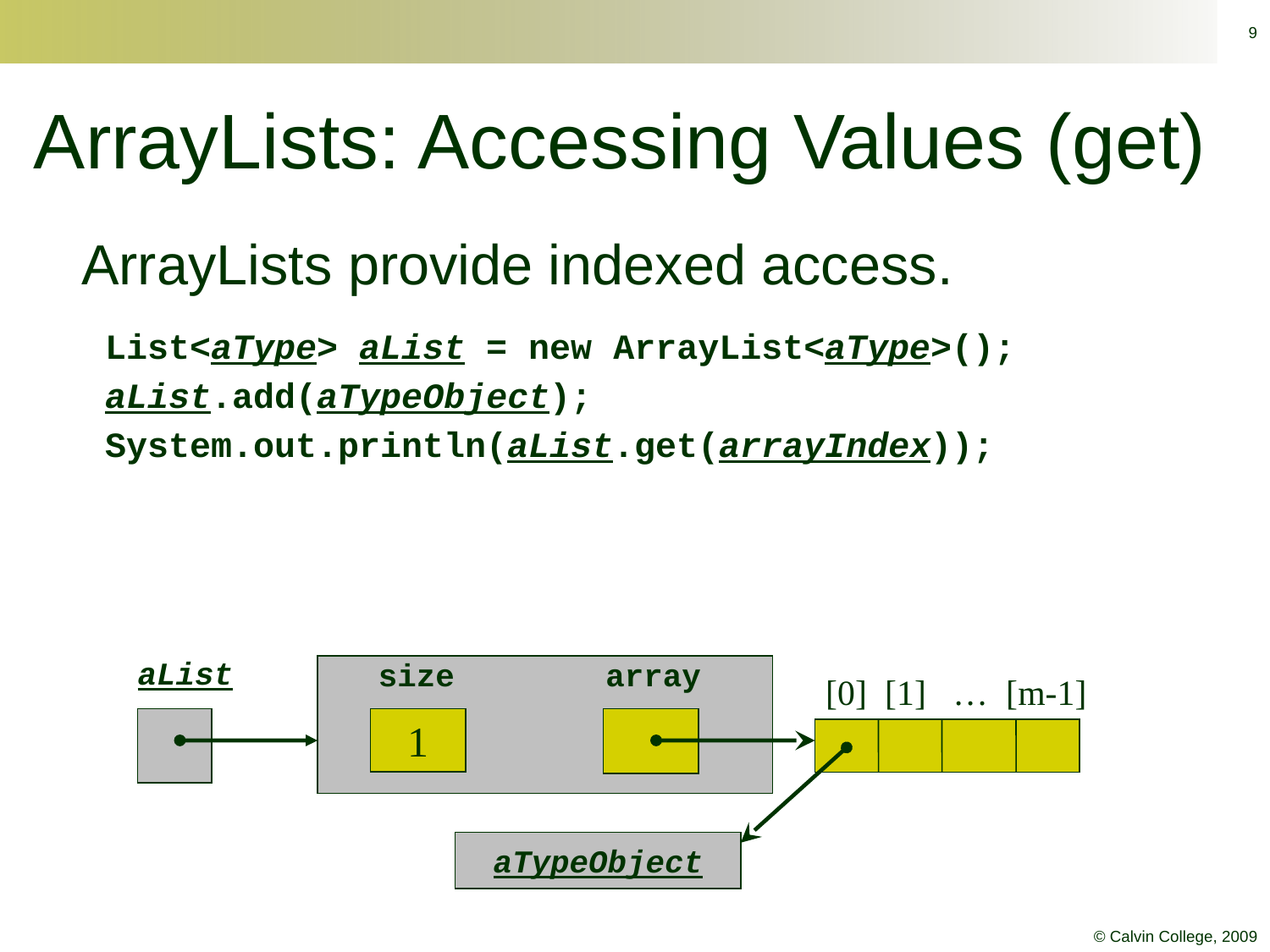

9
# ArrayLists: Accessing Values (get)
ArrayLists provide indexed access.
List<aType> aList = new ArrayList<aType>();
aList.add(aTypeObject);
System.out.println(aList.get(arrayIndex));
size                 array
aList

 [0]  [1]   …  [m-1]

1

aTypeObject